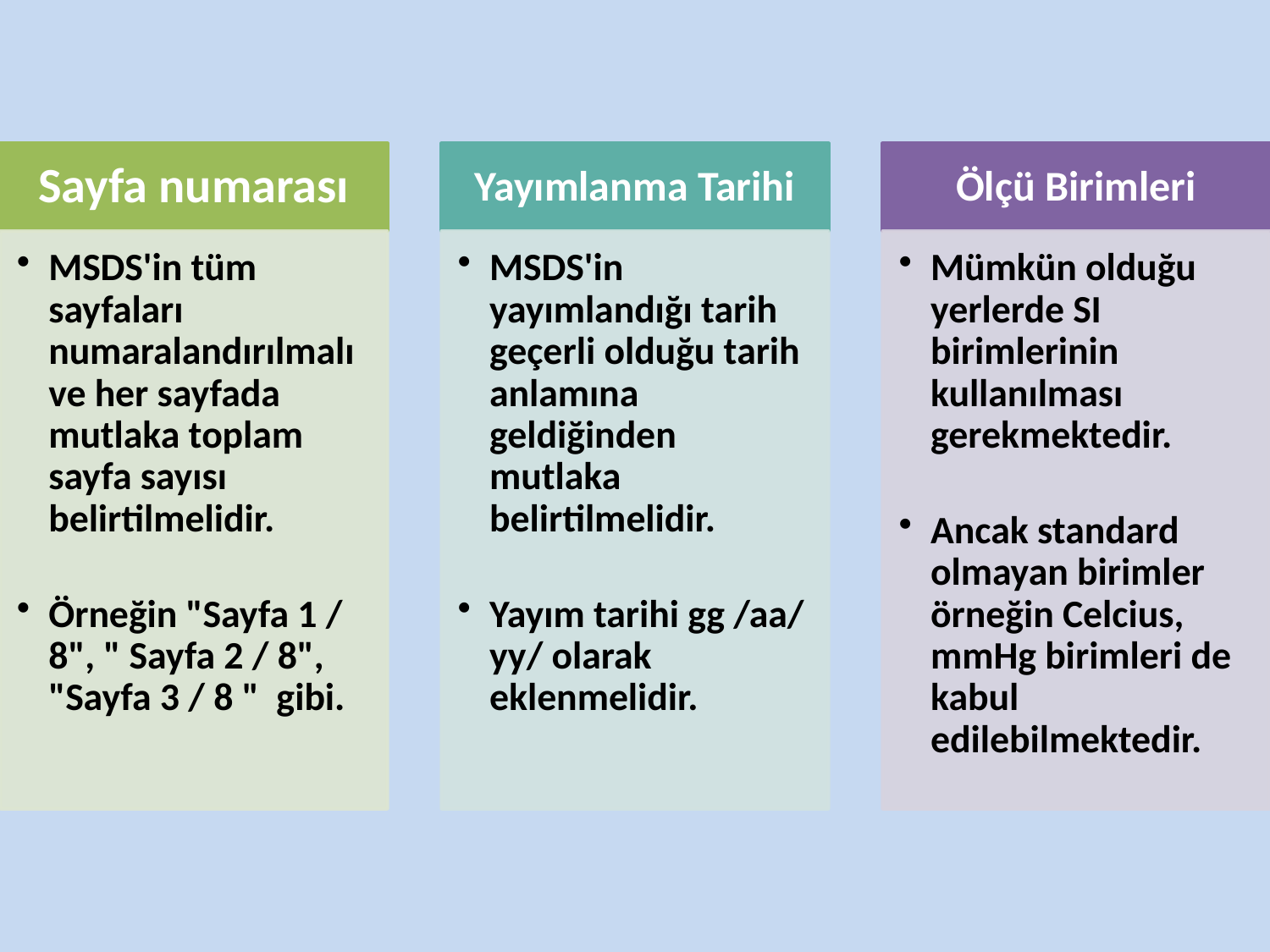

Sayfa numarası
MSDS'in tüm sayfaları numaralandırılmalı ve her sayfada mutlaka toplam sayfa sayısı belirtilmelidir.

Örneğin "Sayfa 1 / 8", " Sayfa 2 / 8", "Sayfa 3 / 8 "  gibi.
Yayımlanma Tarihi
MSDS'in yayımlandığı tarih geçerli olduğu tarih anlamına geldiğinden mutlaka belirtilmelidir.

Yayım tarihi gg /aa/ yy/ olarak eklenmelidir.
Ölçü Birimleri
Mümkün olduğu yerlerde SI birimlerinin kullanılması gerekmektedir.

Ancak standard olmayan birimler örneğin Celcius, mmHg birimleri de kabul edilebilmektedir.